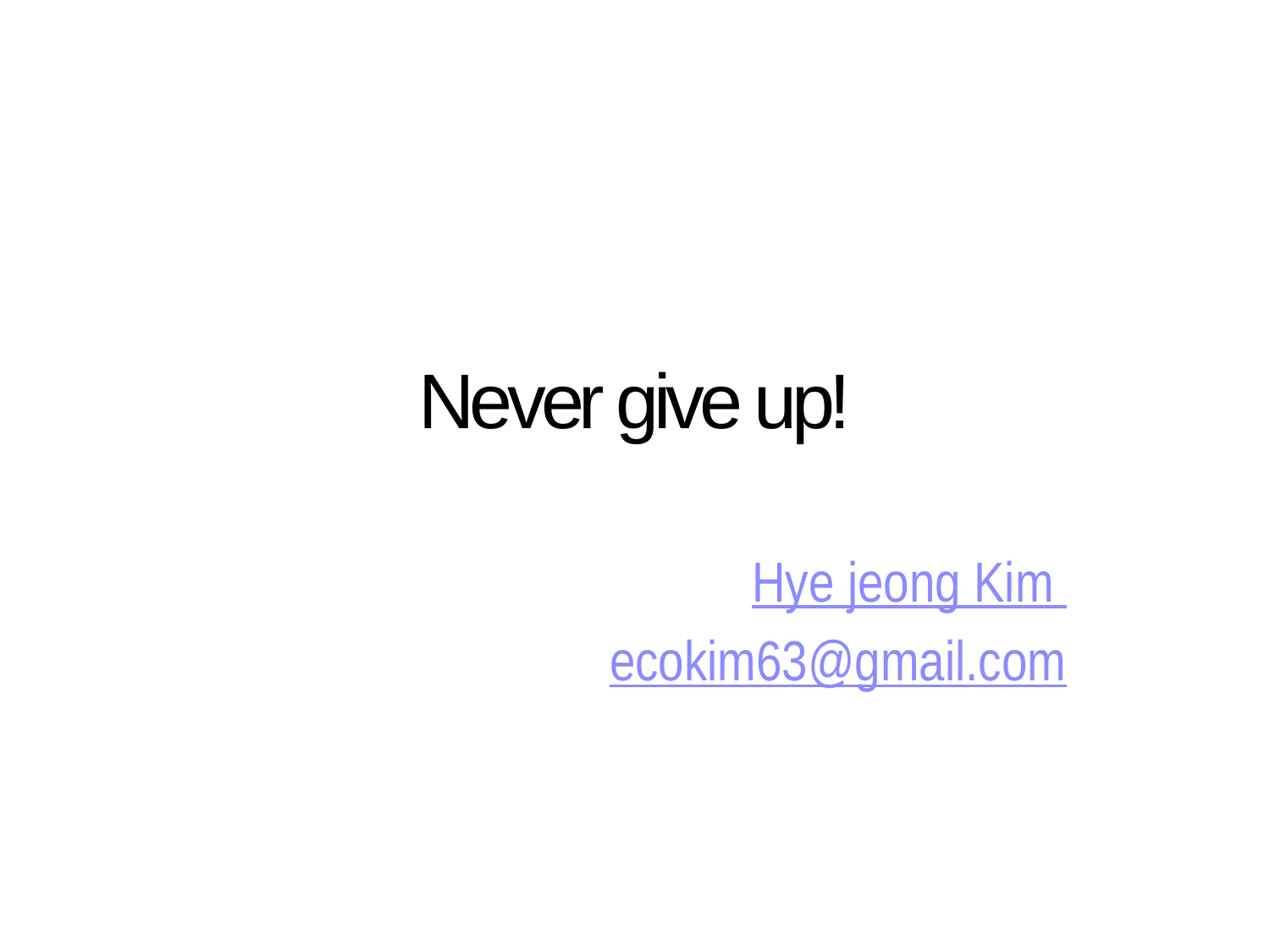

# Never give up!
Hye jeong Kim
ecokim63@gmail.com